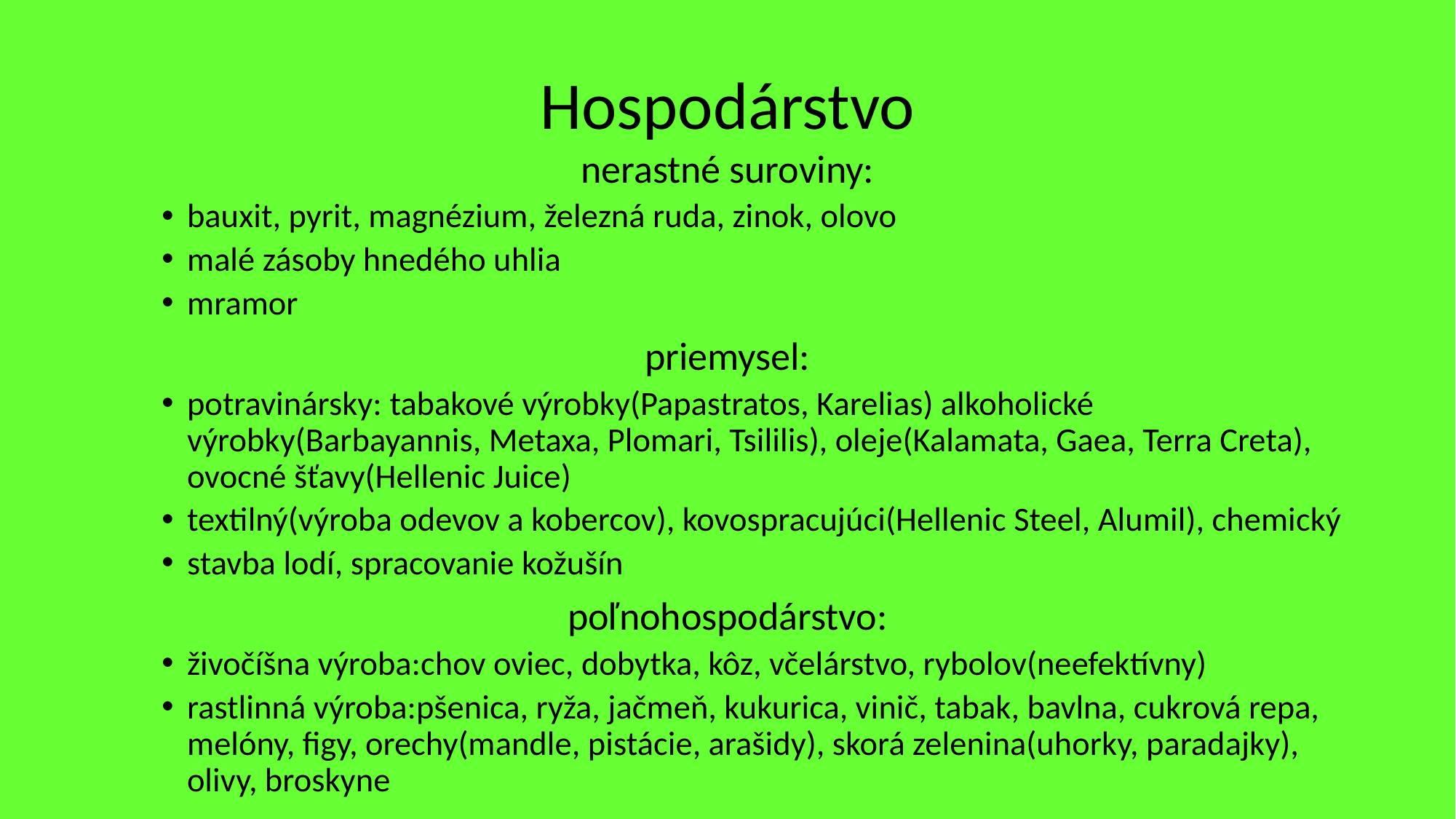

# Hospodárstvo
nerastné suroviny:
bauxit, pyrit, magnézium, železná ruda, zinok, olovo
malé zásoby hnedého uhlia
mramor
priemysel:
potravinársky: tabakové výrobky(Papastratos, Karelias) alkoholické výrobky(Barbayannis, Metaxa, Plomari, Tsililis), oleje(Kalamata, Gaea, Terra Creta),  ovocné šťavy(Hellenic Juice)
textilný(výroba odevov a kobercov), kovospracujúci(Hellenic Steel, Alumil), chemický
stavba lodí, spracovanie kožušín
poľnohospodárstvo:
živočíšna výroba:chov oviec, dobytka, kôz, včelárstvo, rybolov(neefektívny)
rastlinná výroba:pšenica, ryža, jačmeň, kukurica, vinič, tabak, bavlna, cukrová repa, melóny, figy, orechy(mandle, pistácie, arašidy), skorá zelenina(uhorky, paradajky), olivy, broskyne